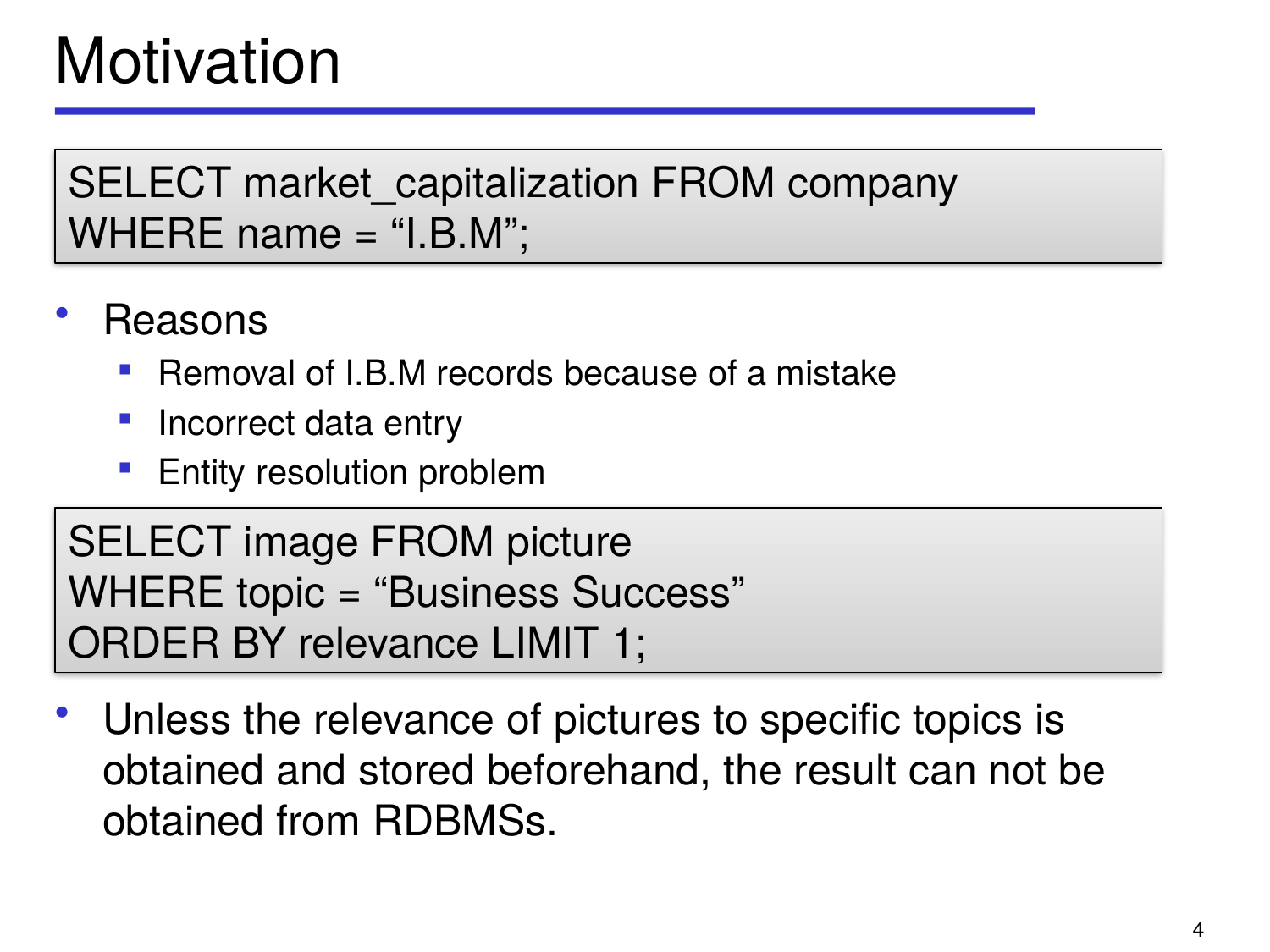

# Motivation
SELECT market_capitalization FROM company
WHERE name = “I.B.M”;
Reasons
Removal of I.B.M records because of a mistake
Incorrect data entry
Entity resolution problem
SELECT image FROM picture
WHERE topic = “Business Success”
ORDER BY relevance LIMIT 1;
Unless the relevance of pictures to specific topics is obtained and stored beforehand, the result can not be obtained from RDBMSs.
4